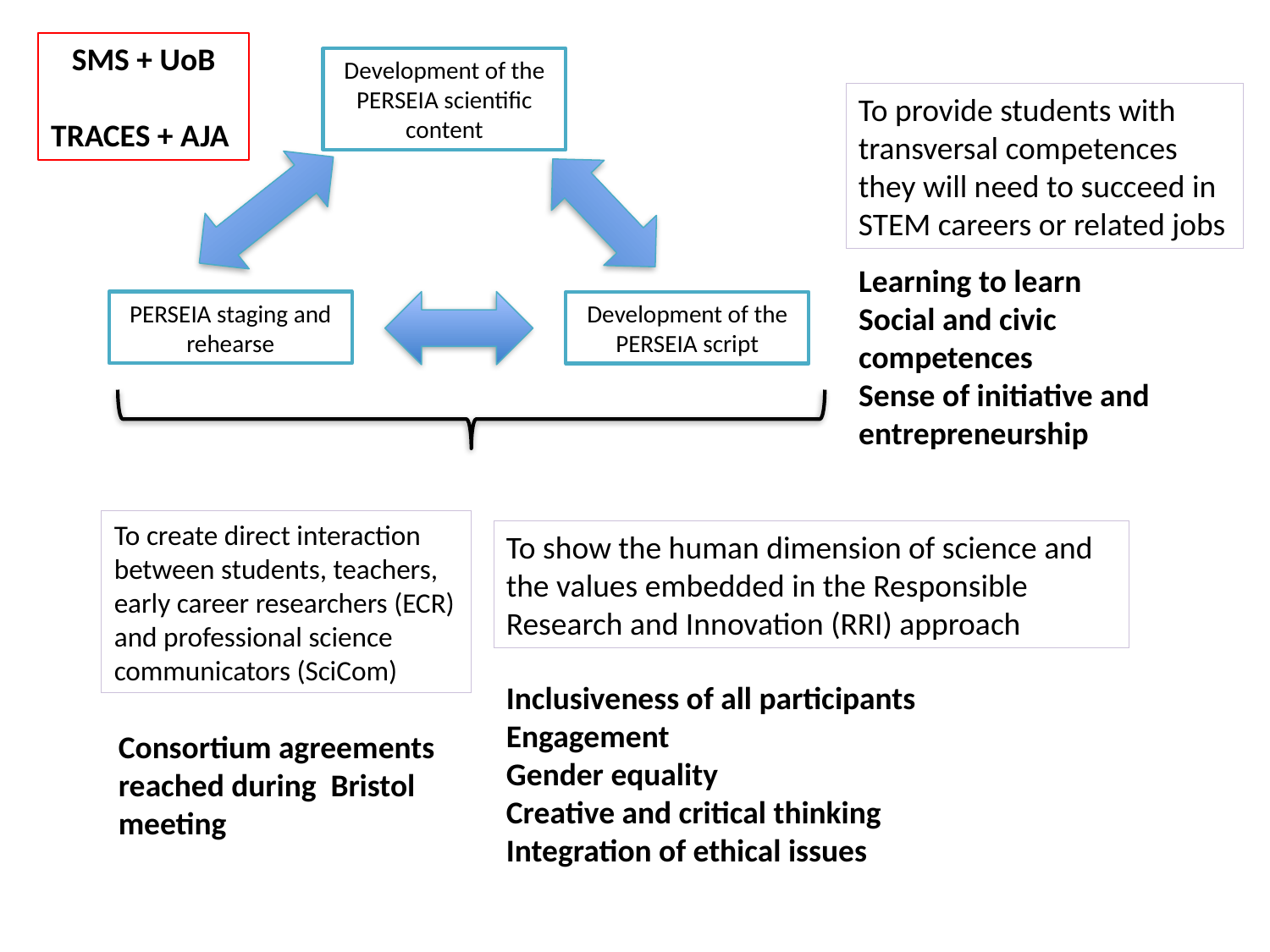

SMS + UoB

TRACES + AJA
Development of the PERSEIA scientific content

PERSEIA staging and rehearse

Development of the PERSEIA script

To provide students with transversal competences they will need to succeed in STEM careers or related jobs
Learning to learn
Social and civic competences
Sense of initiative and entrepreneurship
To create direct interaction between students, teachers, early career researchers (ECR) and professional science communicators (SciCom)
To show the human dimension of science and the values embedded in the Responsible Research and Innovation (RRI) approach
Inclusiveness of all participants
Engagement
Gender equality
Creative and critical thinking
Integration of ethical issues
Consortium agreements reached during  Bristol meeting